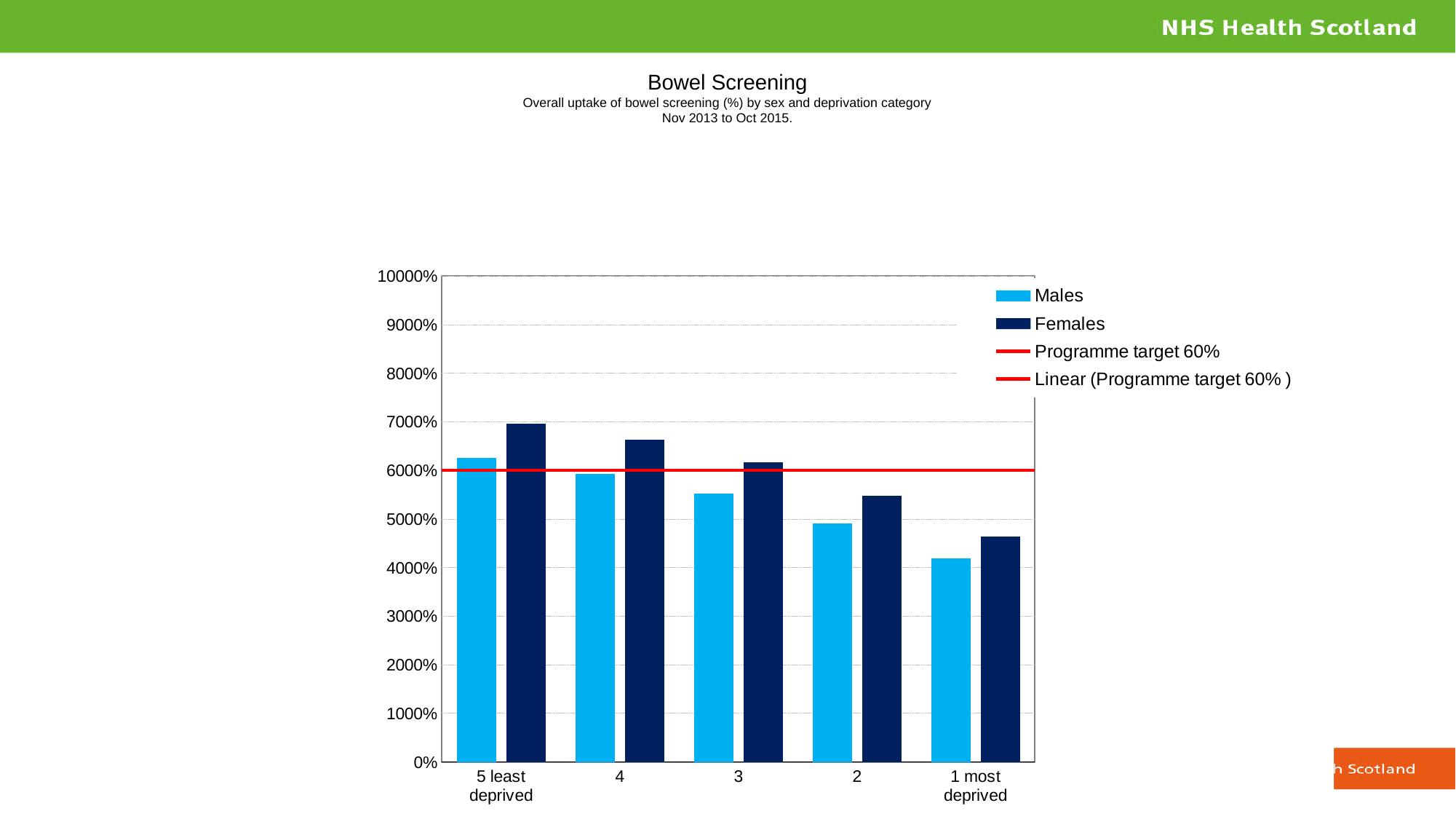

# Bowel Screening Overall uptake of bowel screening (%) by sex and deprivation category Nov 2013 to Oct 2015.

### Chart

| Category | Males | Females | Programme target 60%  |
|---|---|---|---|
| 5 least deprived | 62.57933283711839 | 69.66312864925875 | 60.0 |
| 4 | 59.21496606771244 | 66.25154678427515 | 60.0 |
| 3 | 55.221332577013705 | 61.60859379946394 | 60.0 |
| 2 | 49.07489548725263 | 54.795546457636426 | 60.0 |
| 1 most deprived | 41.93501242266283 | 46.36359246157747 | 60.0 |